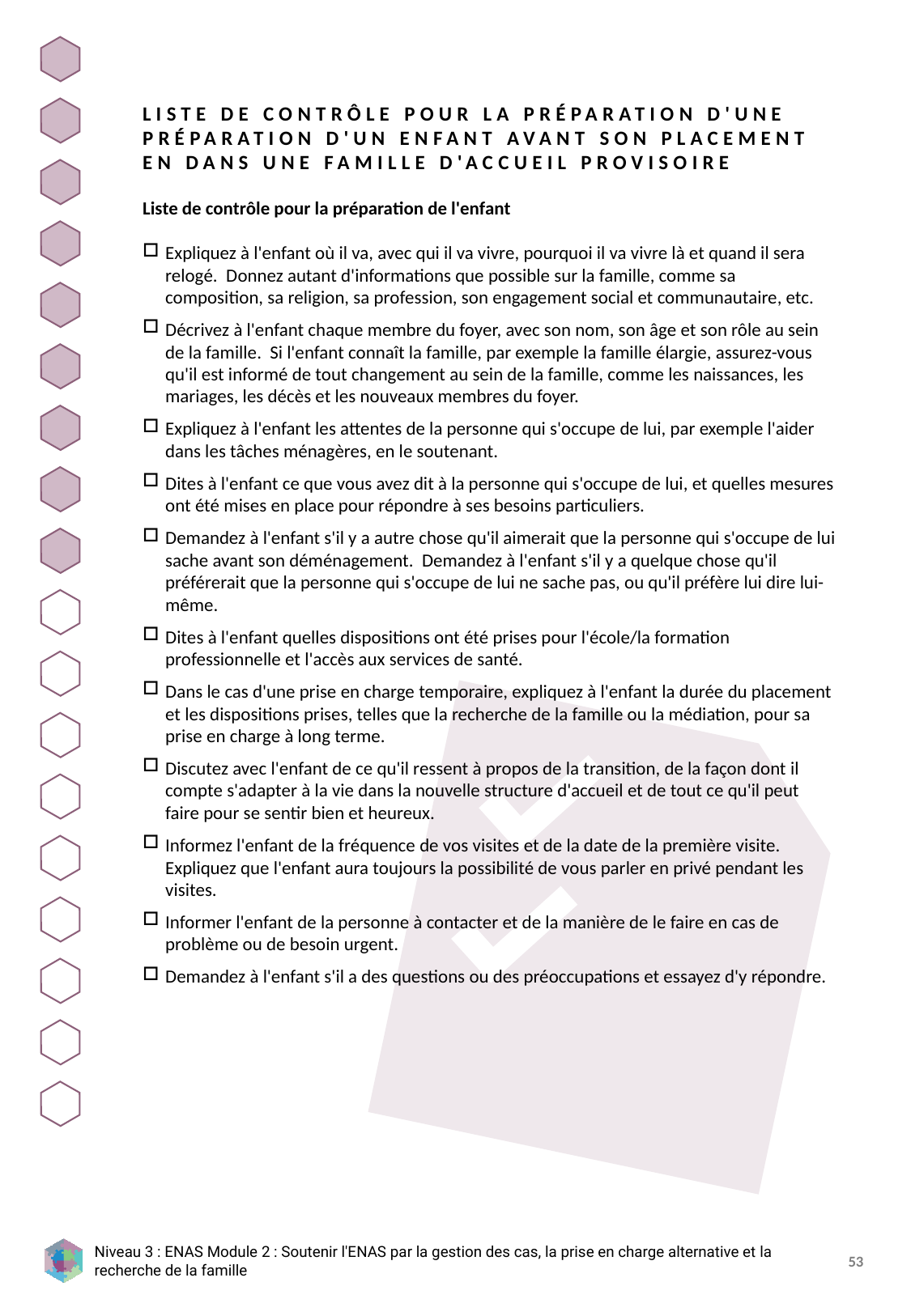

LISTE DE CONTRÔLE POUR LA PRÉPARATION D'UNE PRÉPARATION D'UN ENFANT AVANT SON PLACEMENT EN DANS UNE FAMILLE D'ACCUEIL PROVISOIRE

Liste de contrôle pour la préparation de l'enfant

Expliquez à l'enfant où il va, avec qui il va vivre, pourquoi il va vivre là et quand il sera relogé.  Donnez autant d'informations que possible sur la famille, comme sa composition, sa religion, sa profession, son engagement social et communautaire, etc.
Décrivez à l'enfant chaque membre du foyer, avec son nom, son âge et son rôle au sein de la famille.  Si l'enfant connaît la famille, par exemple la famille élargie, assurez-vous qu'il est informé de tout changement au sein de la famille, comme les naissances, les mariages, les décès et les nouveaux membres du foyer.
Expliquez à l'enfant les attentes de la personne qui s'occupe de lui, par exemple l'aider dans les tâches ménagères, en le soutenant.
Dites à l'enfant ce que vous avez dit à la personne qui s'occupe de lui, et quelles mesures ont été mises en place pour répondre à ses besoins particuliers.
Demandez à l'enfant s'il y a autre chose qu'il aimerait que la personne qui s'occupe de lui sache avant son déménagement.  Demandez à l'enfant s'il y a quelque chose qu'il préférerait que la personne qui s'occupe de lui ne sache pas, ou qu'il préfère lui dire lui-même.
Dites à l'enfant quelles dispositions ont été prises pour l'école/la formation professionnelle et l'accès aux services de santé.
Dans le cas d'une prise en charge temporaire, expliquez à l'enfant la durée du placement et les dispositions prises, telles que la recherche de la famille ou la médiation, pour sa prise en charge à long terme.
Discutez avec l'enfant de ce qu'il ressent à propos de la transition, de la façon dont il compte s'adapter à la vie dans la nouvelle structure d'accueil et de tout ce qu'il peut faire pour se sentir bien et heureux.
Informez l'enfant de la fréquence de vos visites et de la date de la première visite.  Expliquez que l'enfant aura toujours la possibilité de vous parler en privé pendant les visites.
Informer l'enfant de la personne à contacter et de la manière de le faire en cas de problème ou de besoin urgent.
Demandez à l'enfant s'il a des questions ou des préoccupations et essayez d'y répondre.